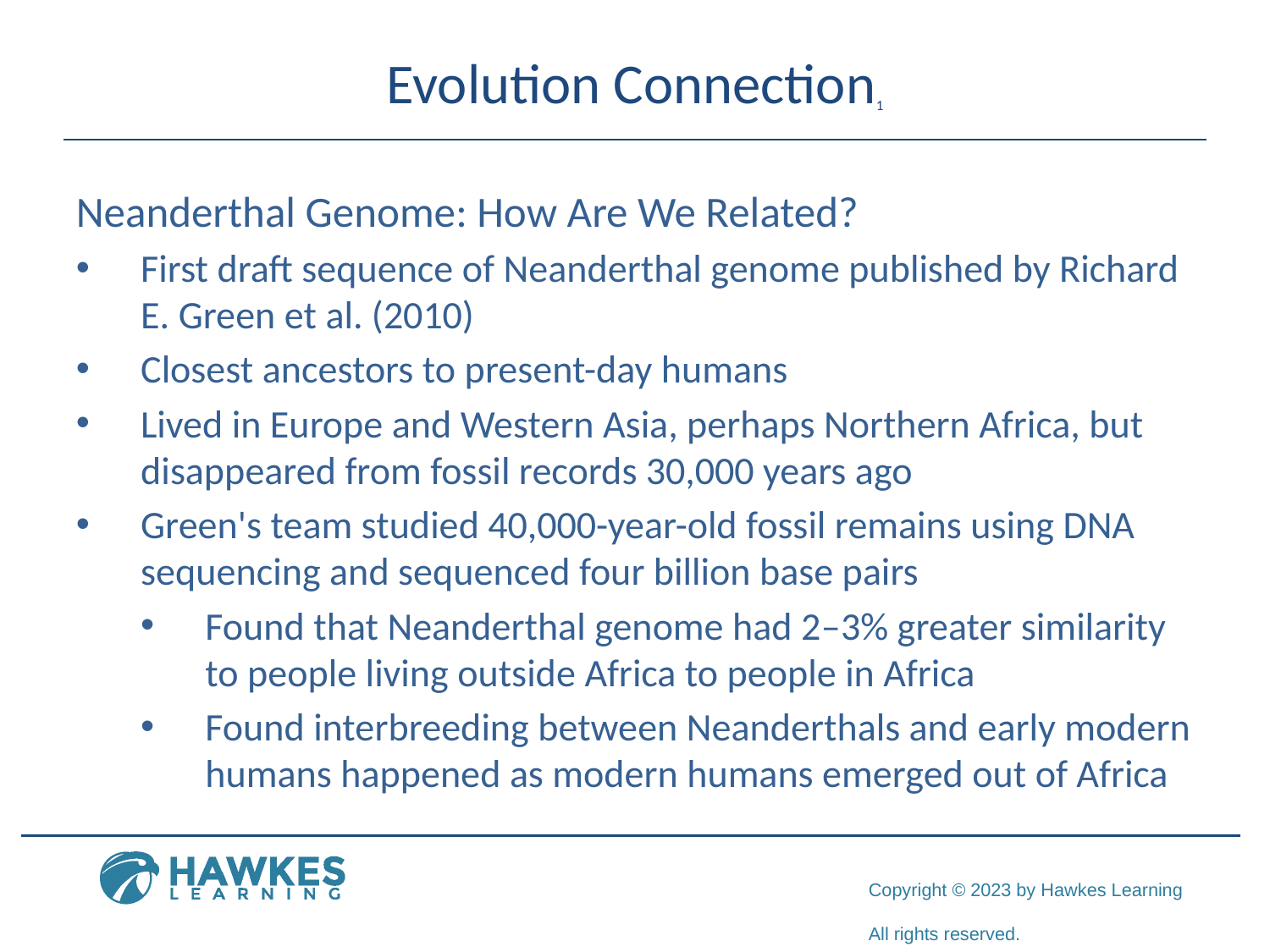

# Evolution Connection1
Neanderthal Genome: How Are We Related?
First draft sequence of Neanderthal genome published by Richard E. Green et al. (2010)
Closest ancestors to present-day humans
Lived in Europe and Western Asia, perhaps Northern Africa, but disappeared from fossil records 30,000 years ago
Green's team studied 40,000-year-old fossil remains using DNA sequencing and sequenced four billion base pairs
Found that Neanderthal genome had 2–3% greater similarity to people living outside Africa to people in Africa
Found interbreeding between Neanderthals and early modern humans happened as modern humans emerged out of Africa